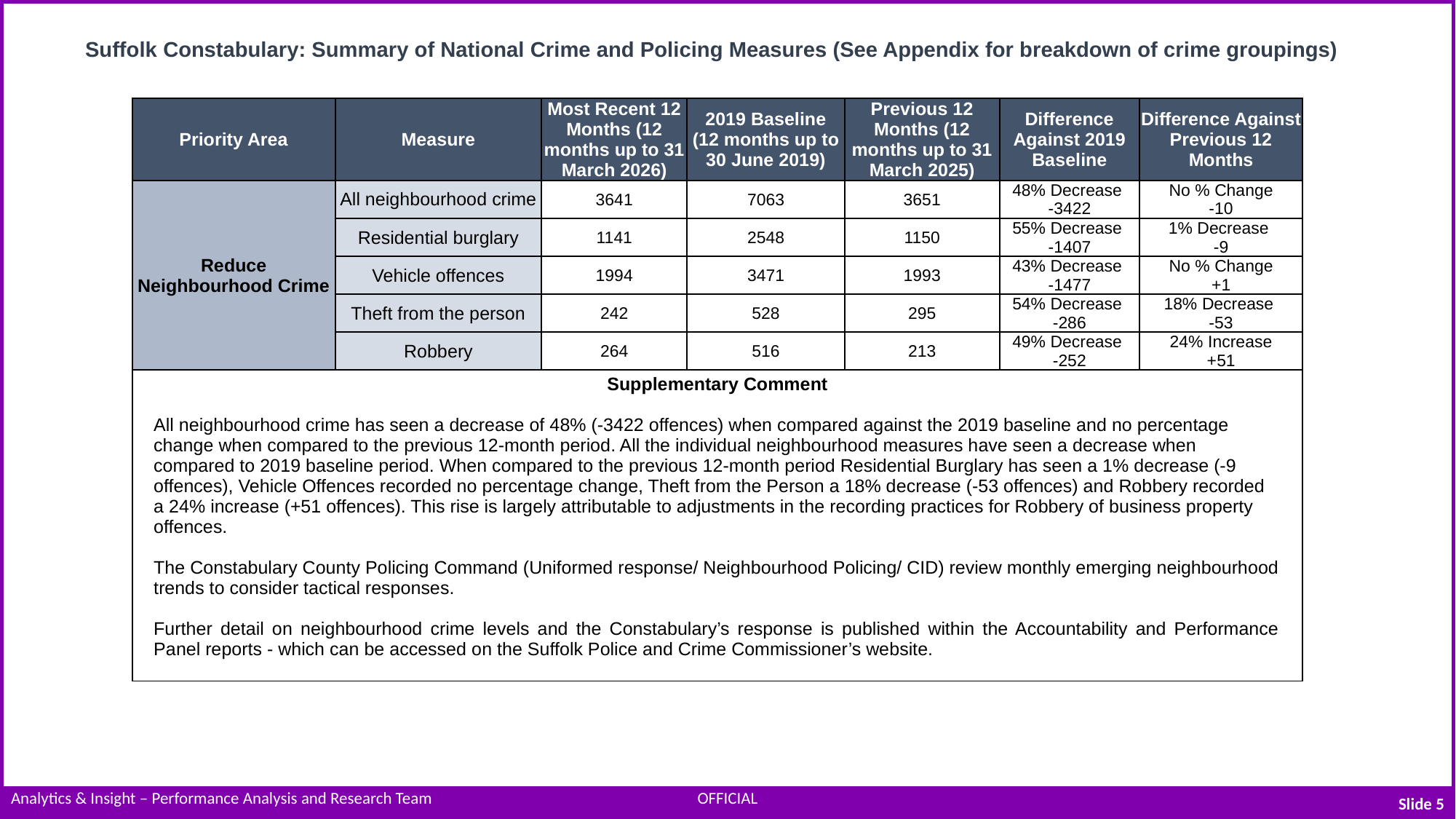

Suffolk Constabulary: Summary of National Crime and Policing Measures (See Appendix for breakdown of crime groupings)

| Priority Area | Measure | Most Recent 12 Months (12 months up to 31 March 2026) | 2019 Baseline (12 months up to 30 June 2019) | Previous 12 Months (12 months up to 31 March 2025) | Difference Against 2019 Baseline | Difference Against Previous 12 Months |
| --- | --- | --- | --- | --- | --- | --- |
| Reduce Neighbourhood Crime | All neighbourhood crime | 3641 | 7063 | 3651 | 48% Decrease -3422 | No % Change -10 |
|  | Residential burglary | 1141 | 2548 | 1150 | 55% Decrease -1407 | 1% Decrease -9 |
|  | Vehicle offences | 1994 | 3471 | 1993 | 43% Decrease -1477 | No % Change +1 |
|  | Theft from the person | 242 | 528 | 295 | 54% Decrease -286 | 18% Decrease -53 |
|  | Robbery | 264 | 516 | 213 | 49% Decrease -252 | 24% Increase +51 |
| Supplementary Comment All neighbourhood crime has seen a decrease of 48% (-3422 offences) when compared against the 2019 baseline and no percentage change when compared to the previous 12-month period. All the individual neighbourhood measures have seen a decrease when compared to 2019 baseline period. When compared to the previous 12-month period Residential Burglary has seen a 1% decrease (-9 offences), Vehicle Offences recorded no percentage change, Theft from the Person a 18% decrease (-53 offences) and Robbery recorded a 24% increase (+51 offences). This rise is largely attributable to adjustments in the recording practices for Robbery of business property offences. The Constabulary County Policing Command (Uniformed response/ Neighbourhood Policing/ CID) review monthly emerging neighbourhood trends to consider tactical responses. Further detail on neighbourhood crime levels and the Constabulary’s response is published within the Accountability and Performance Panel reports - which can be accessed on the Suffolk Police and Crime Commissioner’s website. |  |  |  |  |  |  |
Slide 5
| Analytics & Insight – Performance Analysis and Research Team | OFFICIAL |  |
| --- | --- | --- |